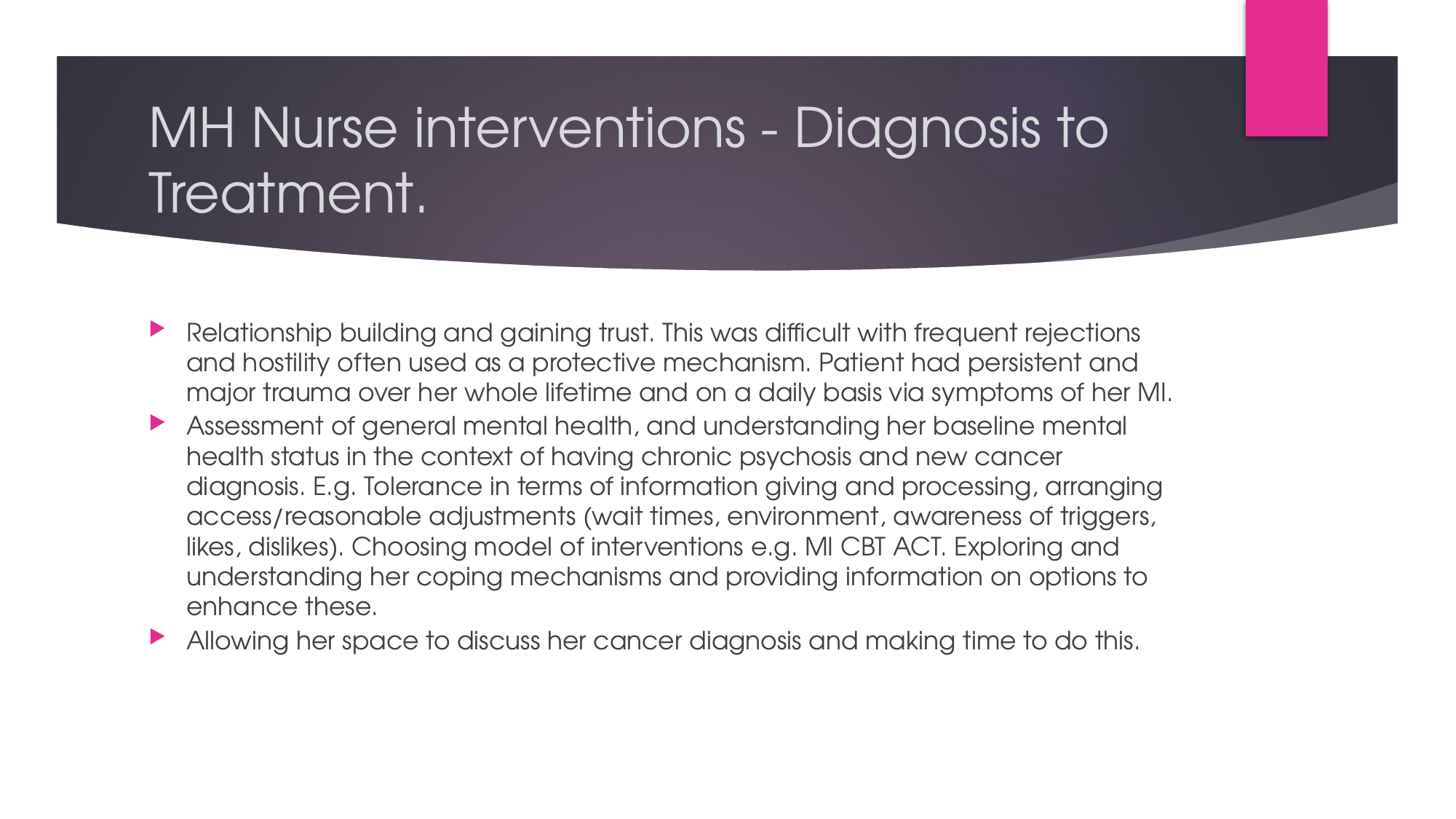

# MH Nurse interventions - Diagnosis to Treatment.
Relationship building and gaining trust. This was difficult with frequent rejections and hostility often used as a protective mechanism. Patient had persistent and major trauma over her whole lifetime and on a daily basis via symptoms of her MI.
Assessment of general mental health, and understanding her baseline mental health status in the context of having chronic psychosis and new cancer diagnosis. E.g. Tolerance in terms of information giving and processing, arranging access/reasonable adjustments (wait times, environment, awareness of triggers, likes, dislikes). Choosing model of interventions e.g. MI CBT ACT. Exploring and understanding her coping mechanisms and providing information on options to enhance these.
Allowing her space to discuss her cancer diagnosis and making time to do this.